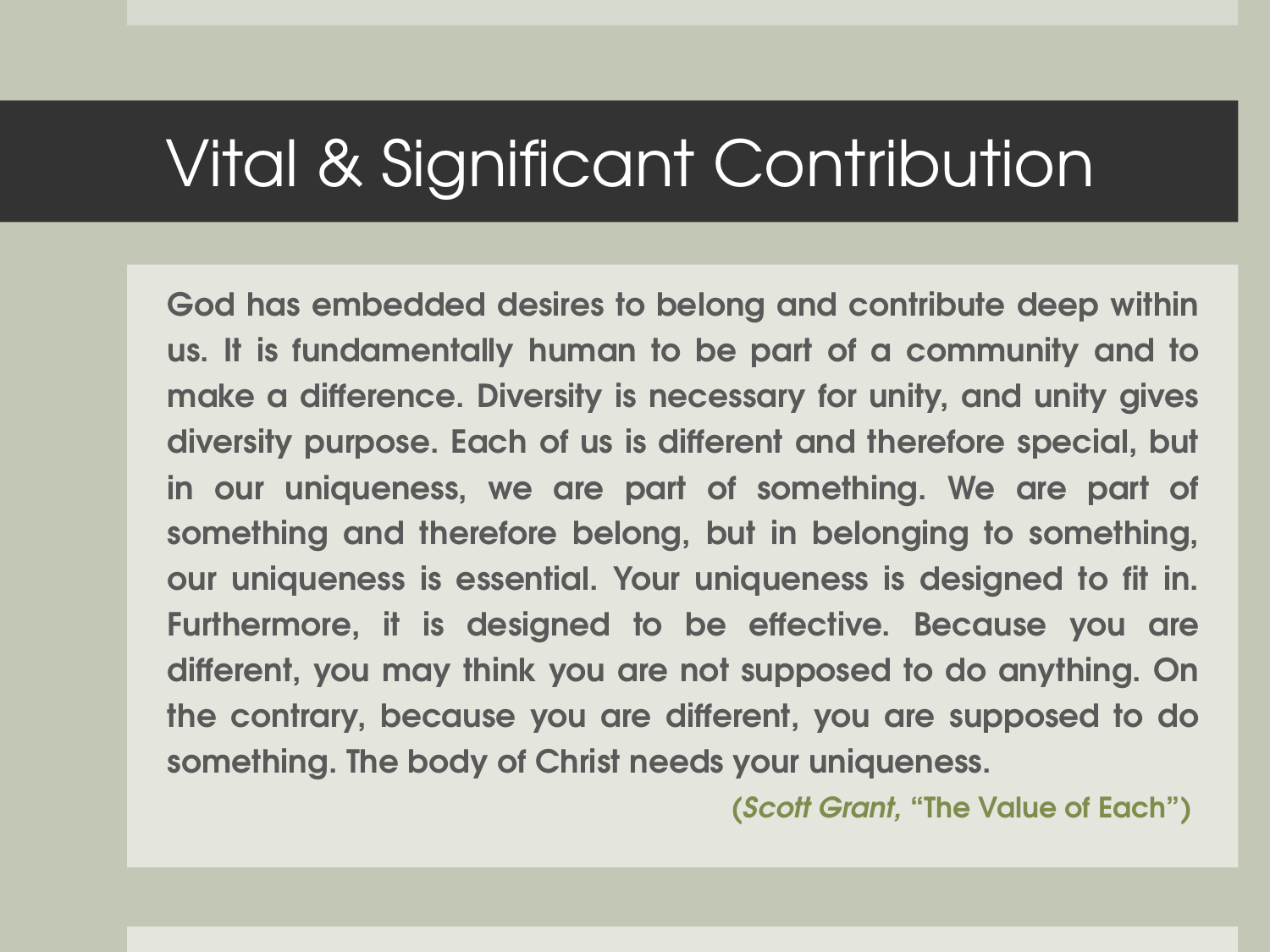

# Vital & Significant Contribution
God has embedded desires to belong and contribute deep within us. It is fundamentally human to be part of a community and to make a difference. Diversity is necessary for unity, and unity gives diversity purpose. Each of us is different and therefore special, but in our uniqueness, we are part of something. We are part of something and therefore belong, but in belonging to something, our uniqueness is essential. Your uniqueness is designed to fit in. Furthermore, it is designed to be effective. Because you are different, you may think you are not supposed to do anything. On the contrary, because you are different, you are supposed to do something. The body of Christ needs your uniqueness.
(Scott Grant, “The Value of Each”)